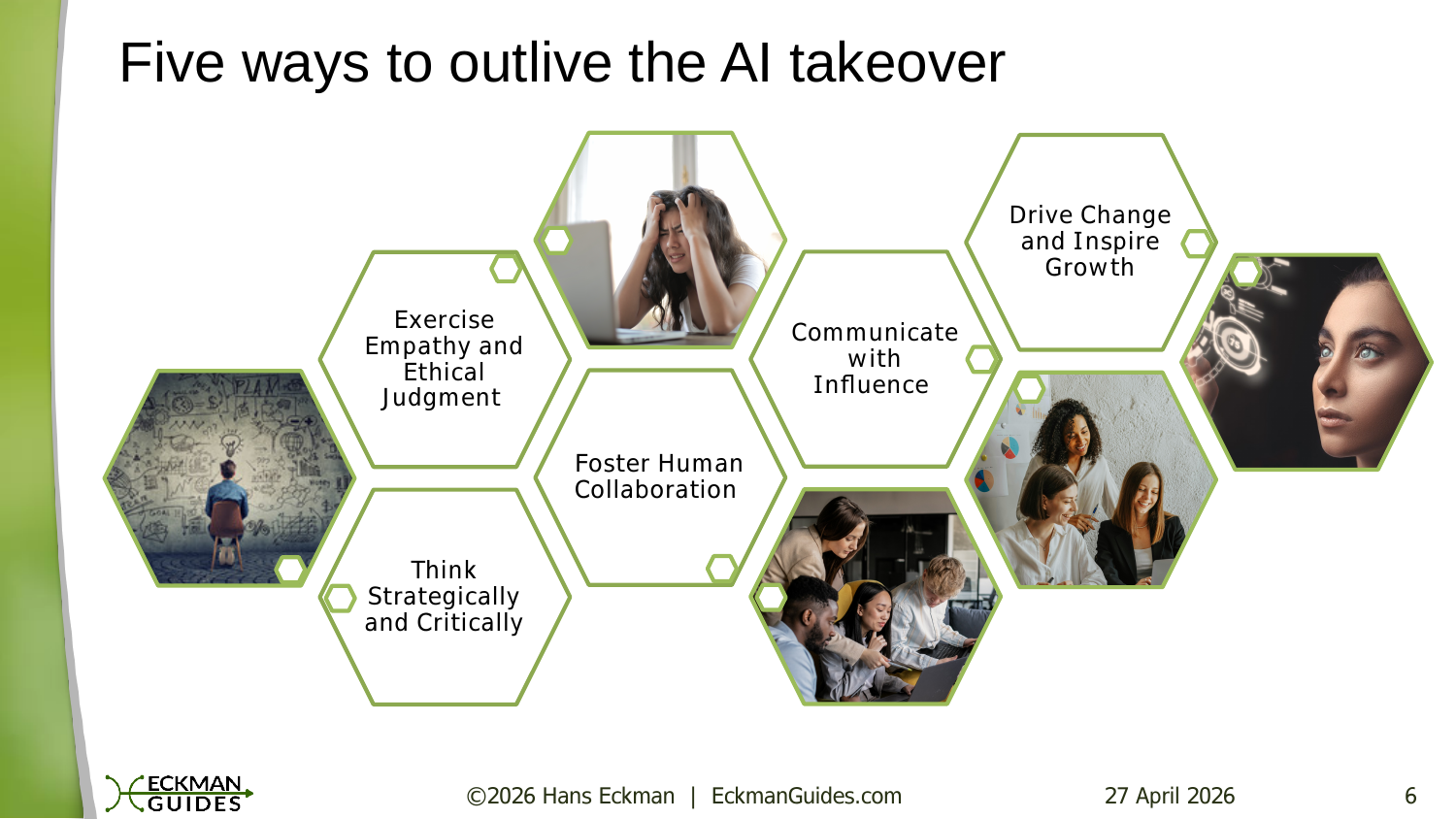

# Five ways to outlive the AI takeover
Think Strategically and Critically
Foster Human Collaboration
Exercise Empathy and Ethical Judgment
Communicate with Influence
Drive Change and Inspire Growth
©2026 Hans Eckman  |  EckmanGuides.com
27 April 2026
6